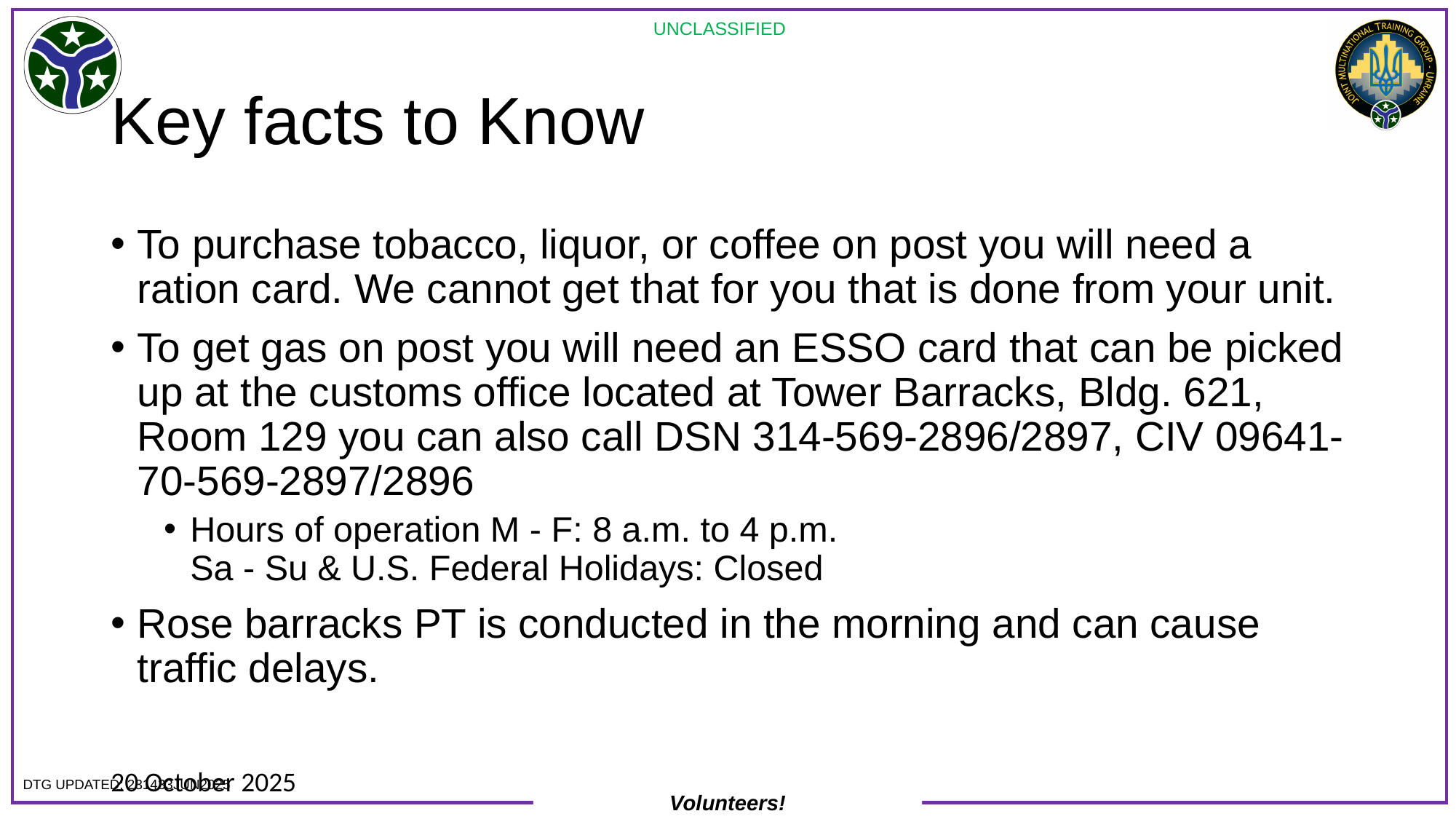

# Key facts to Know
To purchase tobacco, liquor, or coffee on post you will need a ration card. We cannot get that for you that is done from your unit.
To get gas on post you will need an ESSO card that can be picked up at the customs office located at Tower Barracks, Bldg. 621, Room 129 you can also call DSN 314-569-2896/2897, CIV 09641-70-569-2897/2896
Hours of operation M - F: 8 a.m. to 4 p.m. 
Sa - Su & U.S. Federal Holidays: Closed
Rose barracks PT is conducted in the morning and can cause traffic delays.
20 October 2025